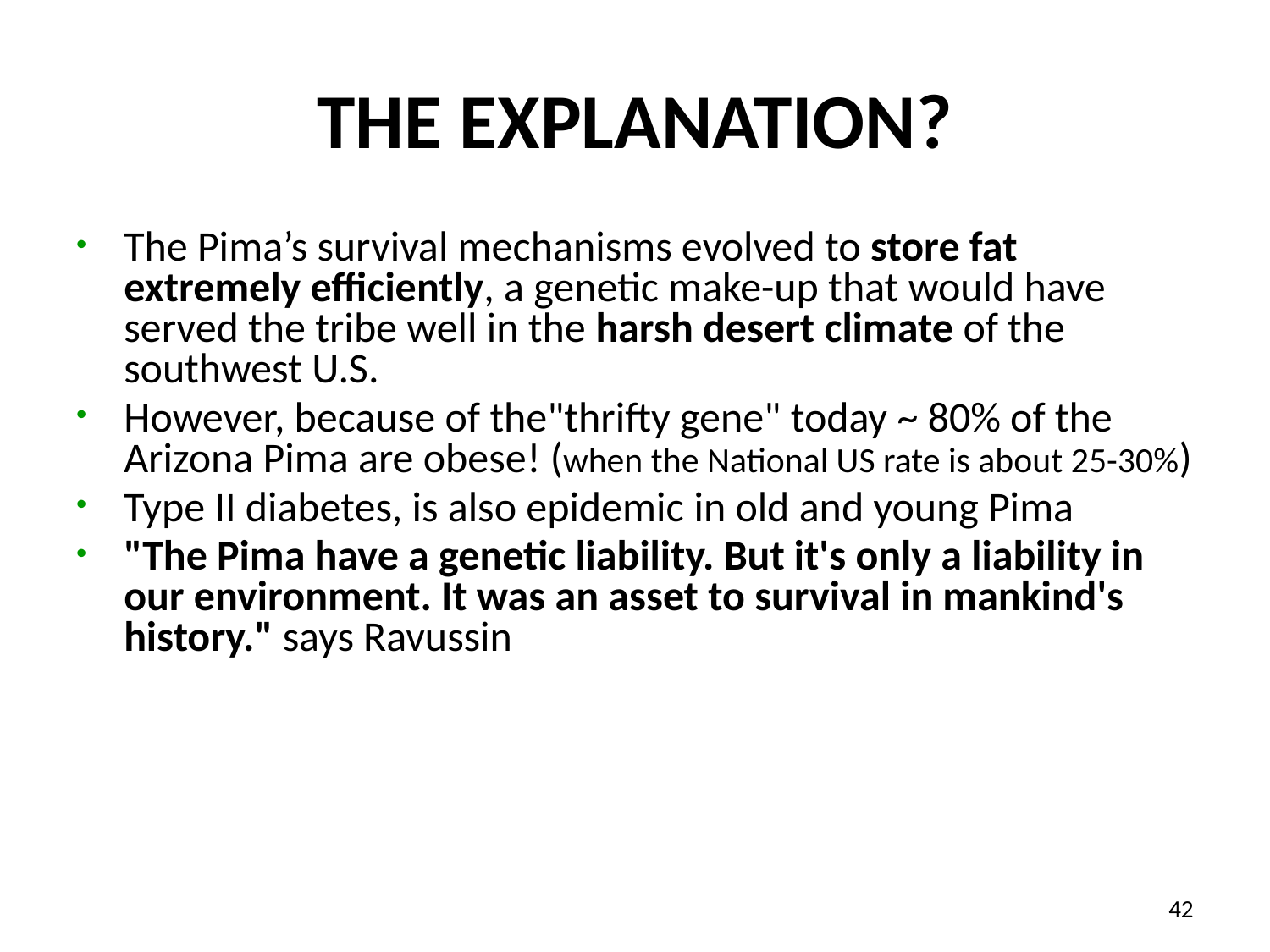

# THE EXPLANATION?
The Pima’s survival mechanisms evolved to store fat extremely efficiently, a genetic make-up that would have served the tribe well in the harsh desert climate of the southwest U.S.
However, because of the"thrifty gene" today ~ 80% of the Arizona Pima are obese! (when the National US rate is about 25-30%)
Type II diabetes, is also epidemic in old and young Pima
"The Pima have a genetic liability. But it's only a liability in our environment. It was an asset to survival in mankind's history." says Ravussin
42